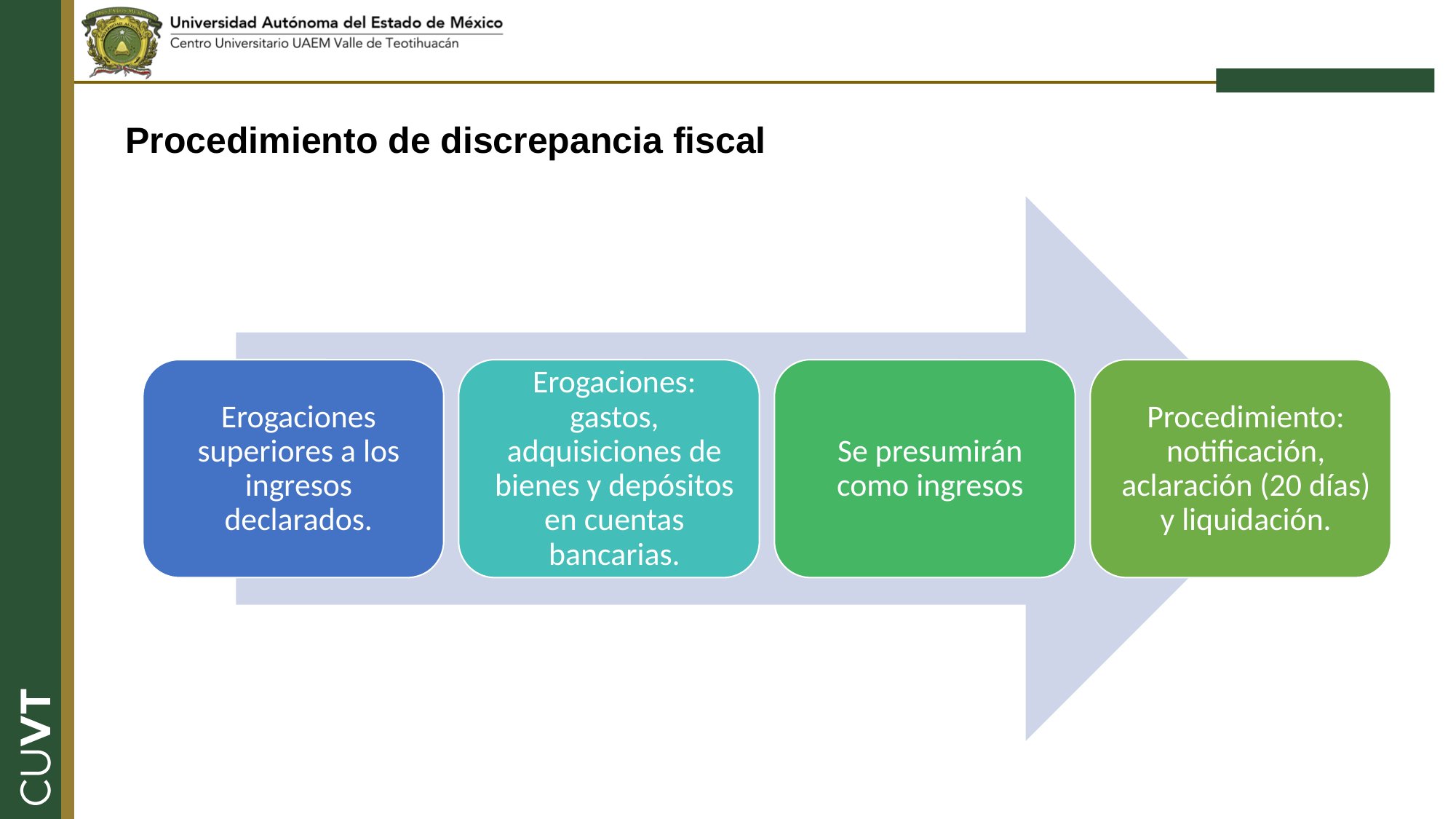

Procedimiento de discrepancia fiscal
Erogaciones superiores a los ingresos declarados.
Erogaciones: gastos, adquisiciones de bienes y depósitos en cuentas bancarias.
Se presumirán como ingresos
Procedimiento: notificación, aclaración (20 días) y liquidación.